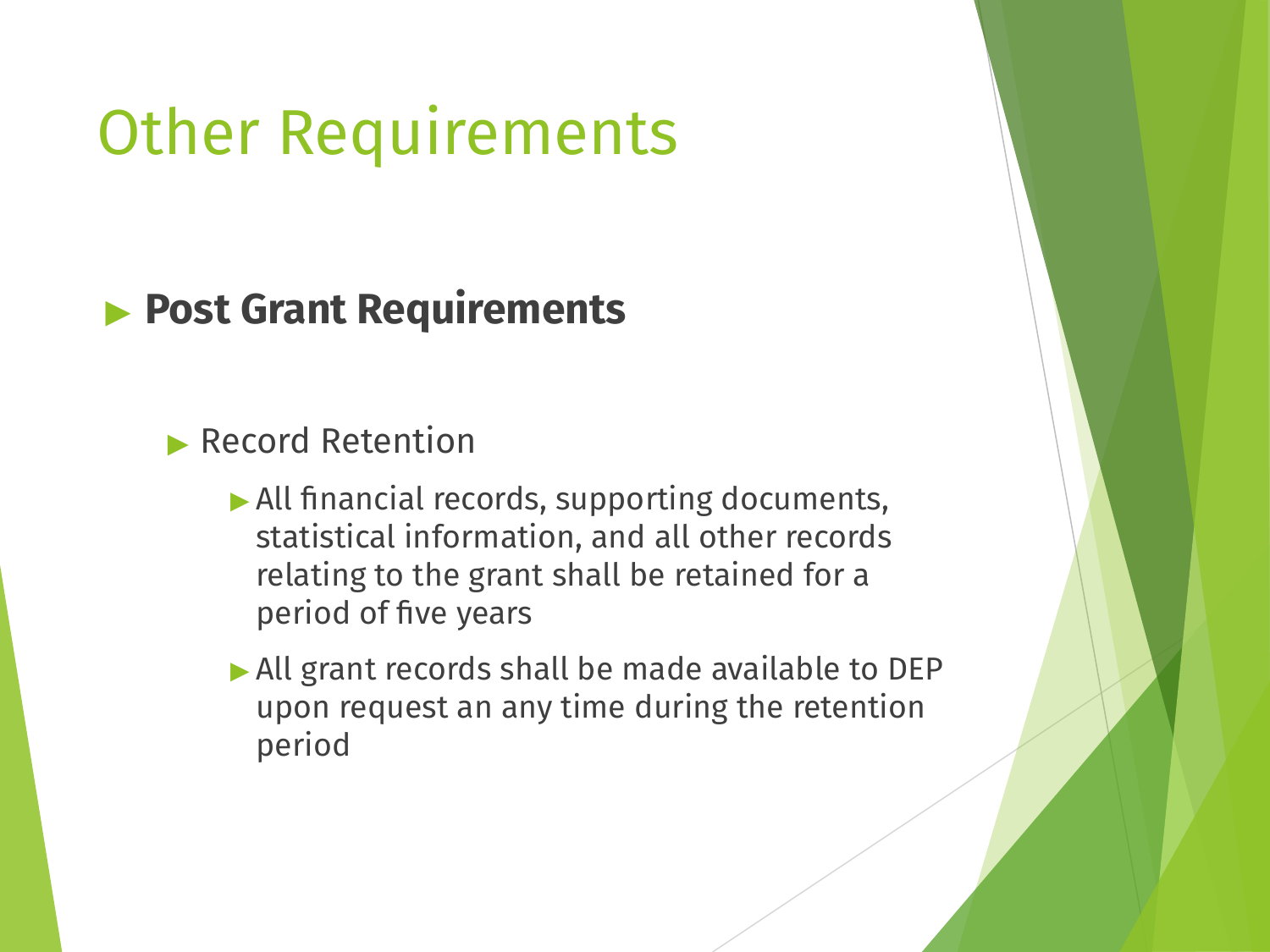

# Other Requirements
Post Grant Requirements

Record Retention
All financial records, supporting documents, statistical information, and all other records relating to the grant shall be retained for a period of five years
All grant records shall be made available to DEP upon request an any time during the retention period